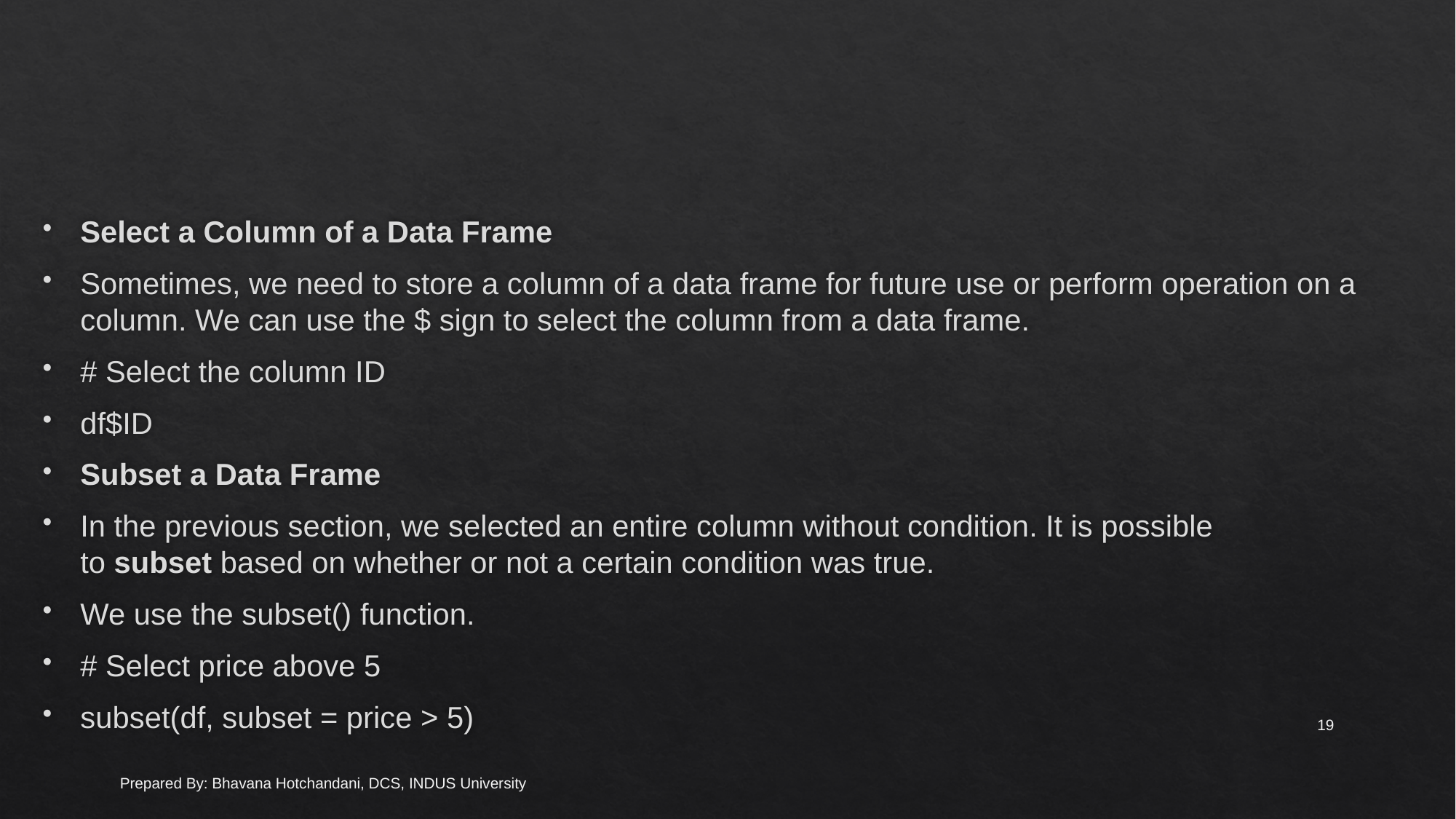

#
Select a Column of a Data Frame
Sometimes, we need to store a column of a data frame for future use or perform operation on a column. We can use the $ sign to select the column from a data frame.
# Select the column ID
df$ID
Subset a Data Frame
In the previous section, we selected an entire column without condition. It is possible to subset based on whether or not a certain condition was true.
We use the subset() function.
# Select price above 5
subset(df, subset = price > 5)
19
Prepared By: Bhavana Hotchandani, DCS, INDUS University